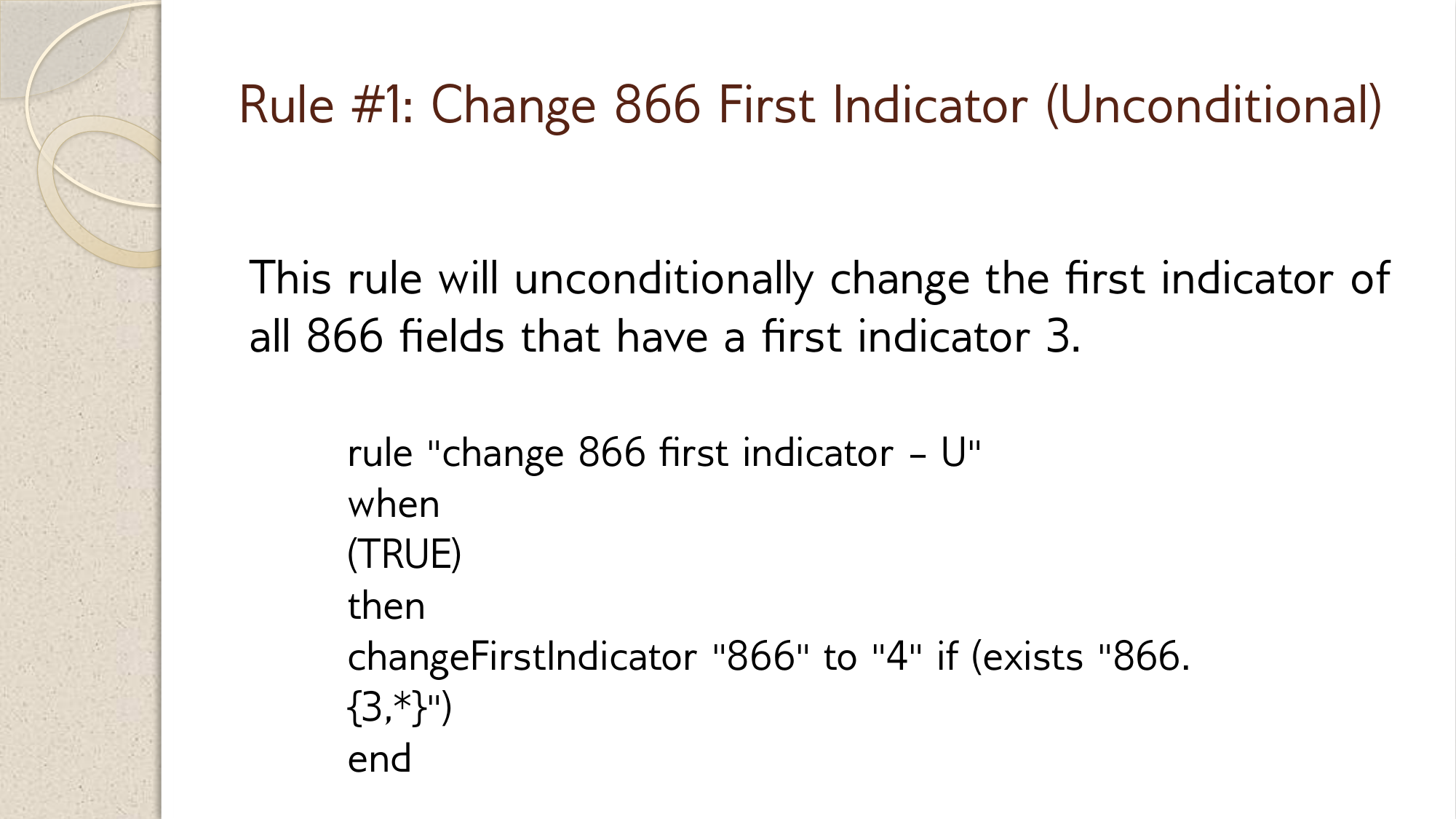

# Rule #1: Change 866 First Indicator (Unconditional)

This rule will unconditionally change the first indicator of all 866 fields that have a first indicator 3.

rule "change 866 first indicator – U"
when
(TRUE)
then
changeFirstIndicator "866" to "4" if (exists "866.{3,*}")
end